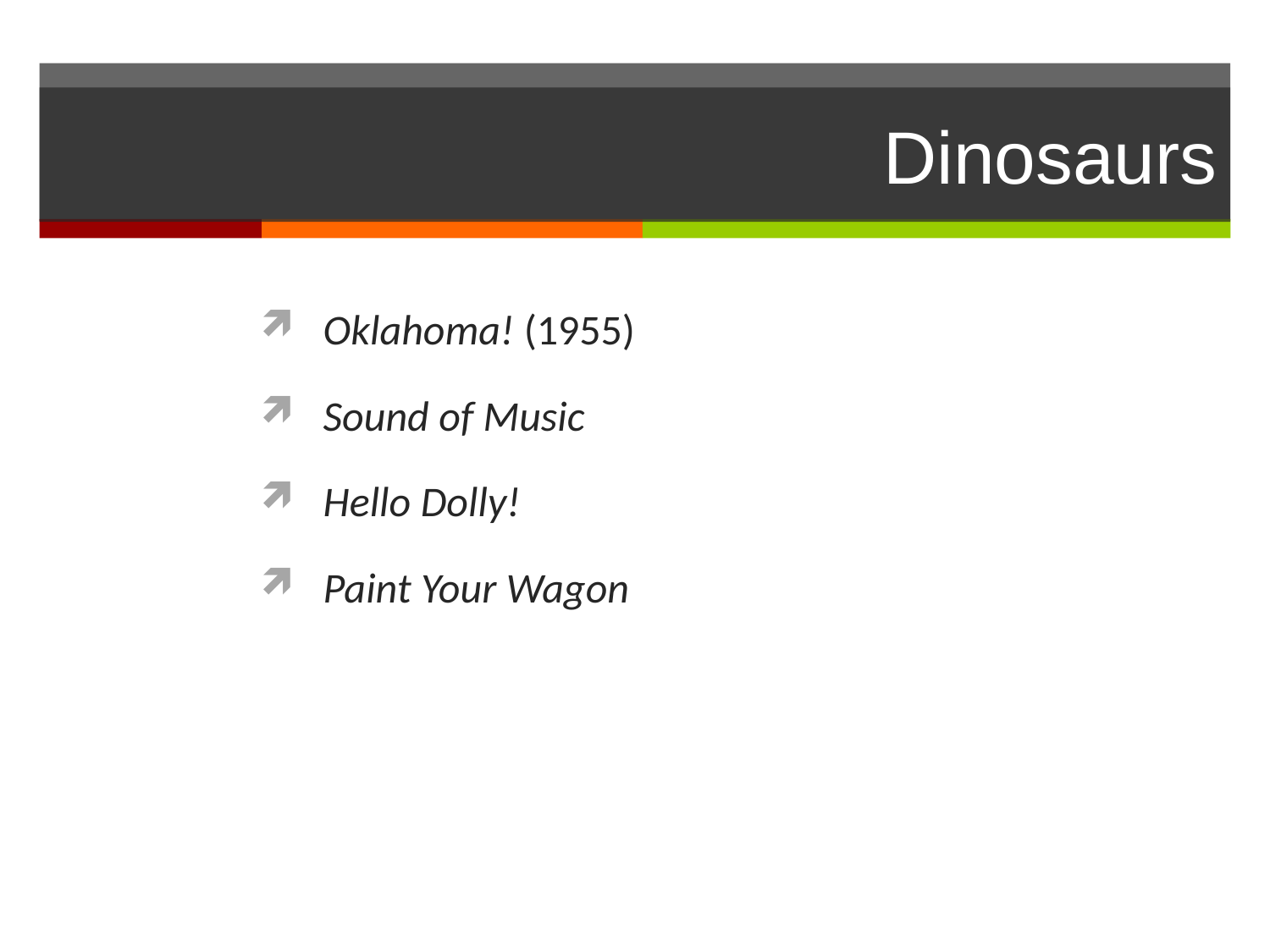

# Dinosaurs
Oklahoma! (1955)
Sound of Music
Hello Dolly!
Paint Your Wagon